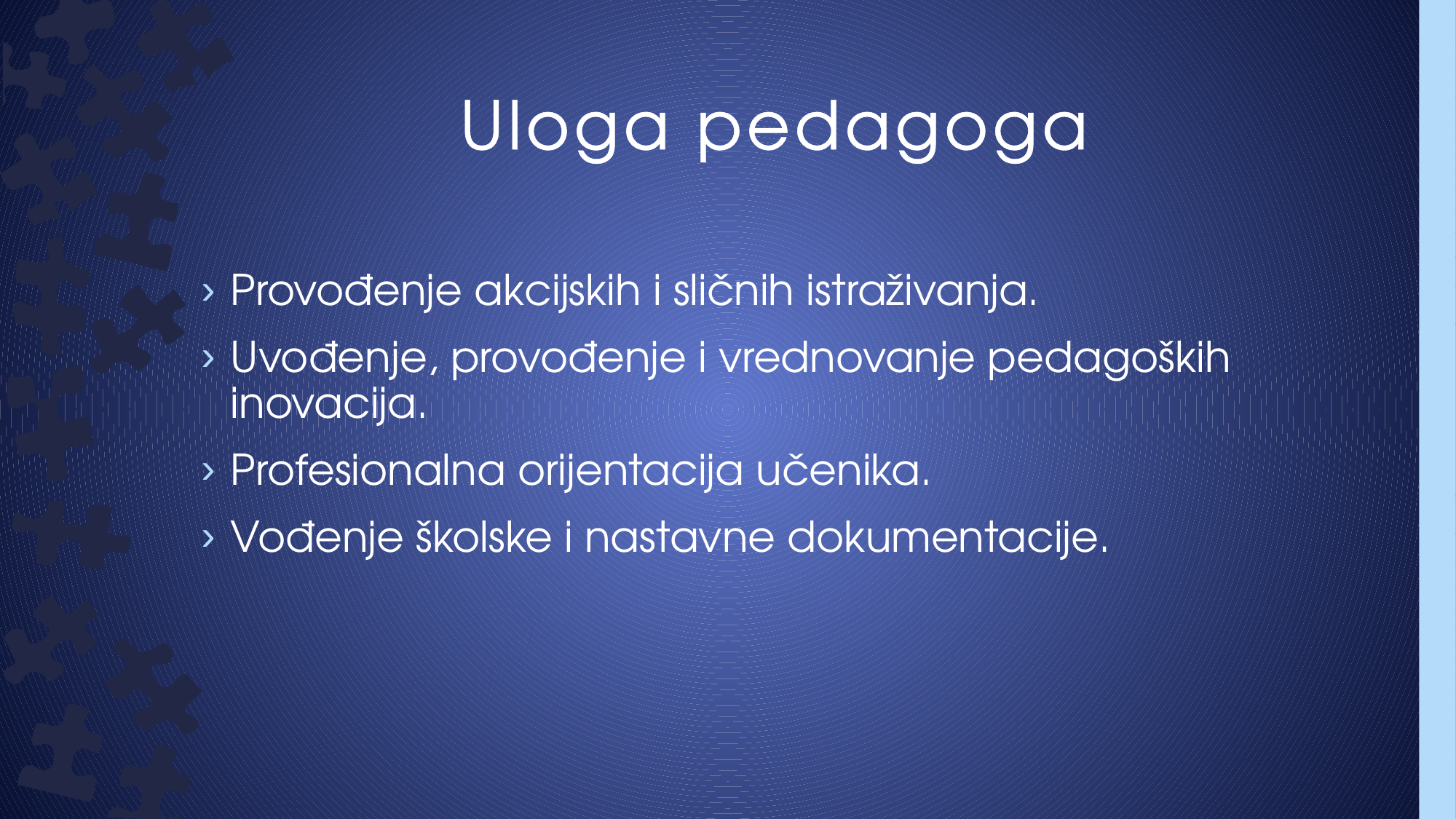

# Uloga pedagoga

Provođenje akcijskih i sličnih istraživanja.
Uvođenje, provođenje i vrednovanje pedagoških inovacija.
Profesionalna orijentacija učenika.
Vođenje školske i nastavne dokumentacije.